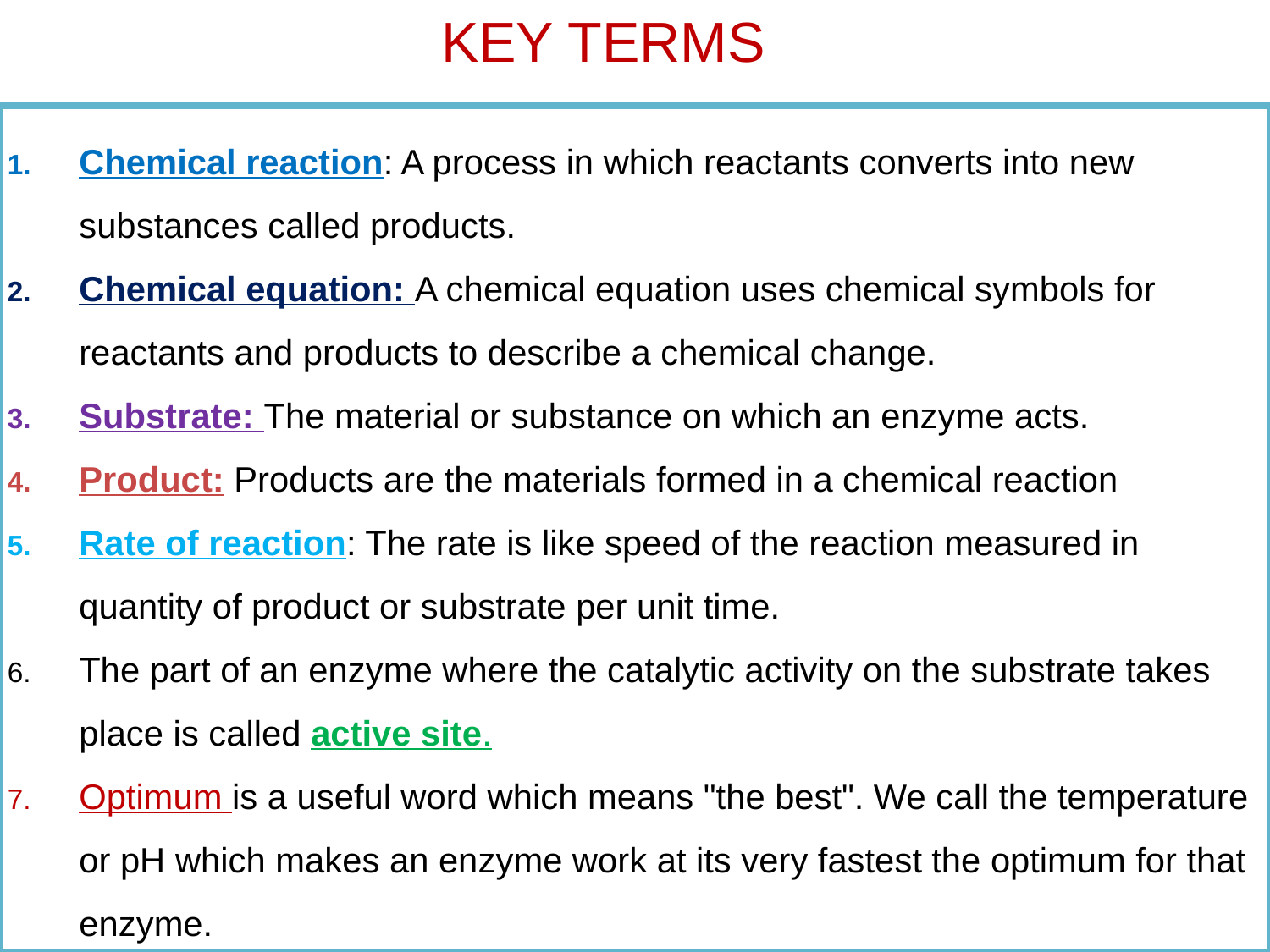

KEY TERMS
Chemical reaction: A process in which reactants converts into new substances called products.
Chemical equation: A chemical equation uses chemical symbols for reactants and products to describe a chemical change.
Substrate: The material or substance on which an enzyme acts.
Product: Products are the materials formed in a chemical reaction
Rate of reaction: The rate is like speed of the reaction measured in quantity of product or substrate per unit time.
The part of an enzyme where the catalytic activity on the substrate takes place is called active site.
Optimum is a useful word which means "the best". We call the temperature or pH which makes an enzyme work at its very fastest the optimum for that enzyme.